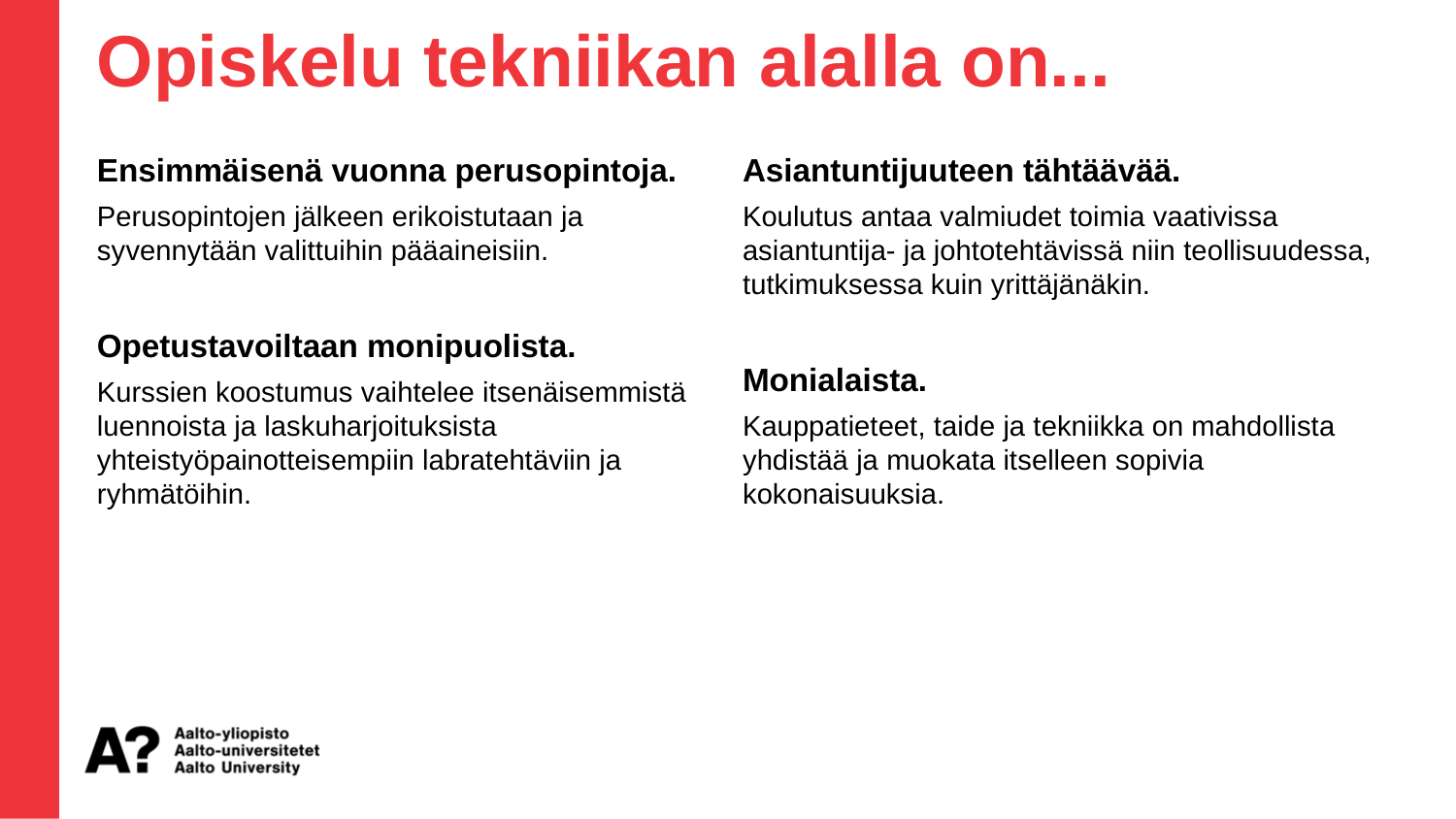

Opiskelu tekniikan alalla on...
Asiantuntijuuteen tähtäävää.
Koulutus antaa valmiudet toimia vaativissa asiantuntija- ja johtotehtävissä niin teollisuudessa, tutkimuksessa kuin yrittäjänäkin.

Monialaista.
Kauppatieteet, taide ja tekniikka on mahdollista yhdistää ja muokata itselleen sopivia kokonaisuuksia.

Ensimmäisenä vuonna perusopintoja.
Perusopintojen jälkeen erikoistutaan ja syvennytään valittuihin pääaineisiin.

Opetustavoiltaan monipuolista.
Kurssien koostumus vaihtelee itsenäisemmistä luennoista ja laskuharjoituksista yhteistyöpainotteisempiin labratehtäviin ja ryhmätöihin.